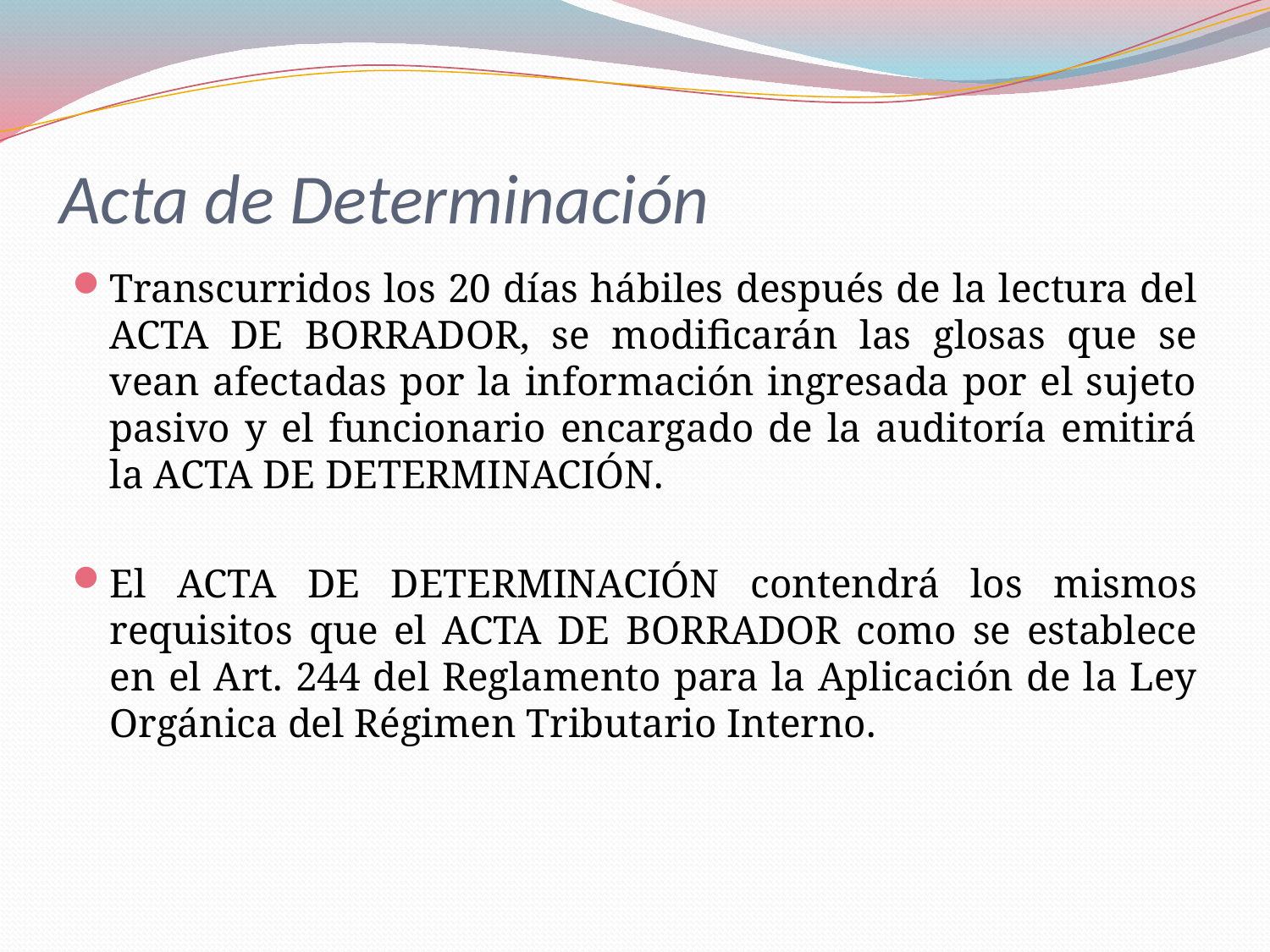

# Acta de Determinación
Transcurridos los 20 días hábiles después de la lectura del ACTA DE BORRADOR, se modificarán las glosas que se vean afectadas por la información ingresada por el sujeto pasivo y el funcionario encargado de la auditoría emitirá la ACTA DE DETERMINACIÓN.

El ACTA DE DETERMINACIÓN contendrá los mismos requisitos que el ACTA DE BORRADOR como se establece en el Art. 244 del Reglamento para la Aplicación de la Ley Orgánica del Régimen Tributario Interno.